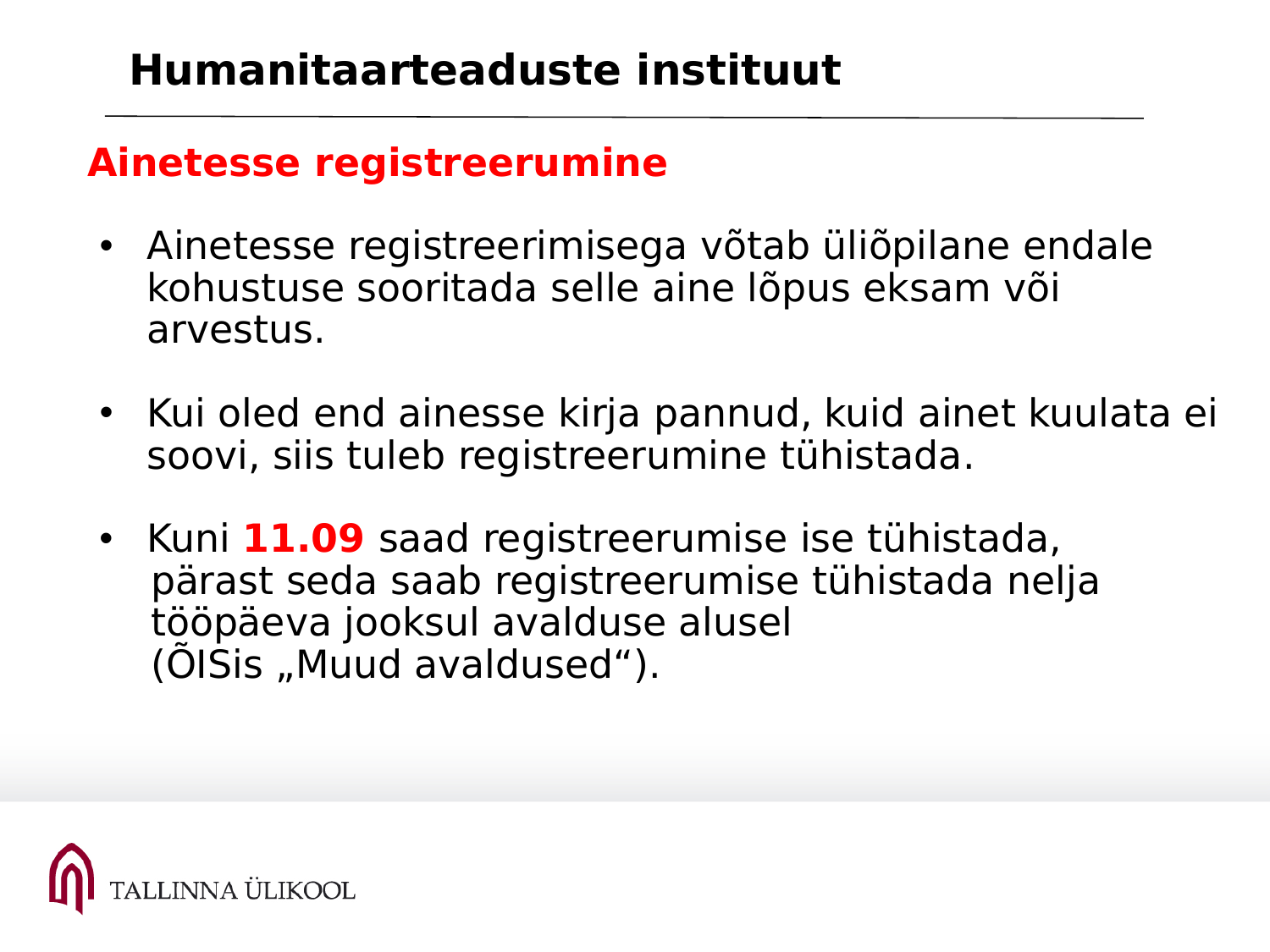

Humanitaarteaduste instituut
Ainetesse registreerumine

Ainetesse registreerimisega võtab üliõpilane endale kohustuse sooritada selle aine lõpus eksam või arvestus.

Kui oled end ainesse kirja pannud, kuid ainet kuulata ei soovi, siis tuleb registreerumine tühistada.

Kuni 11.09 saad registreerumise ise tühistada,
pärast seda saab registreerumise tühistada nelja tööpäeva jooksul avalduse alusel
(ÕISis „Muud avaldused“).